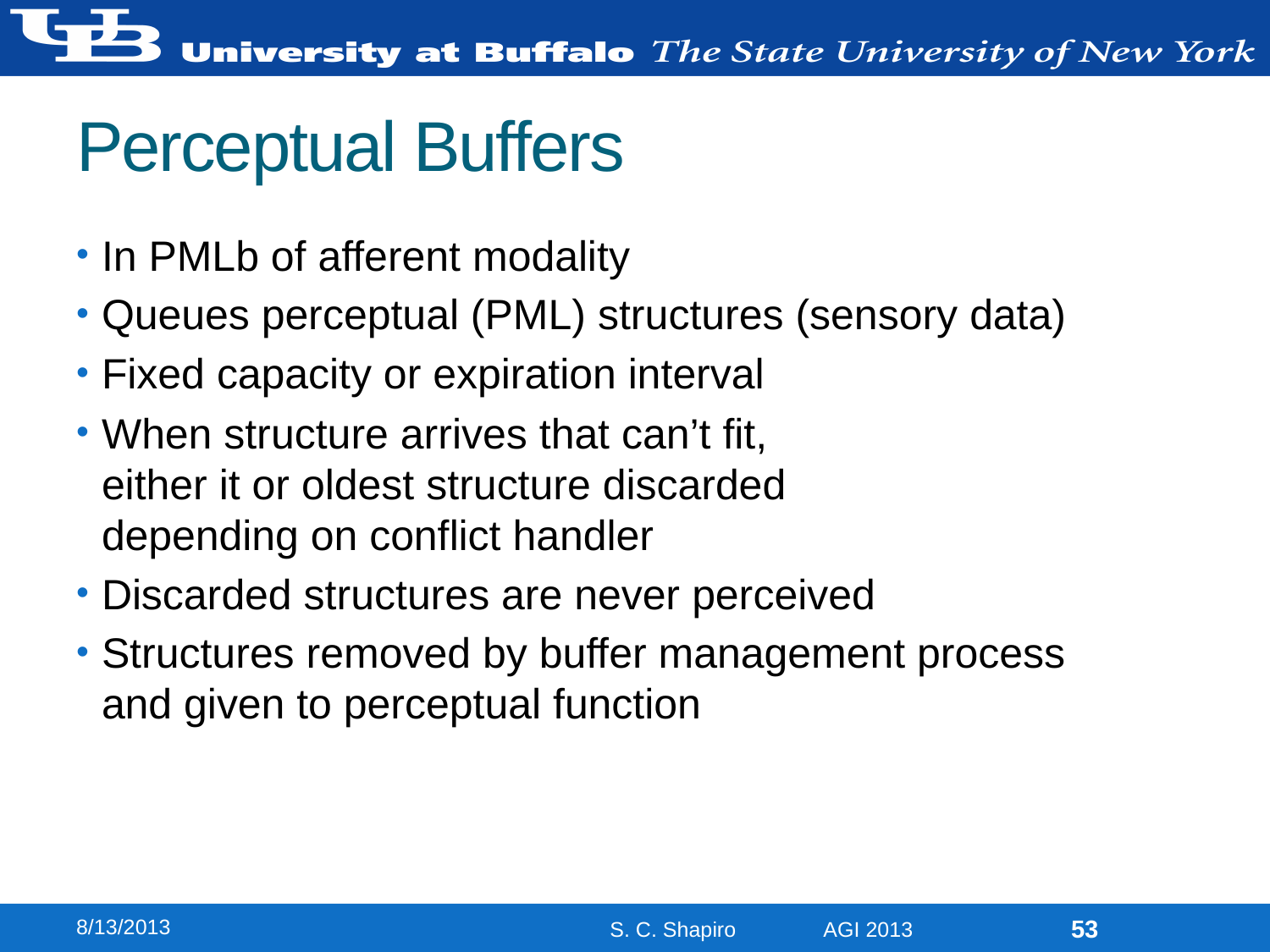

# Perceptual Buffers
In PMLb of afferent modality
Queues perceptual (PML) structures (sensory data)
Fixed capacity or expiration interval
When structure arrives that can’t fit,
either it or oldest structure discarded
depending on conflict handler
Discarded structures are never perceived
Structures removed by buffer management process
and given to perceptual function
8/13/2013
53
S. C. Shapiro               AGI 2013